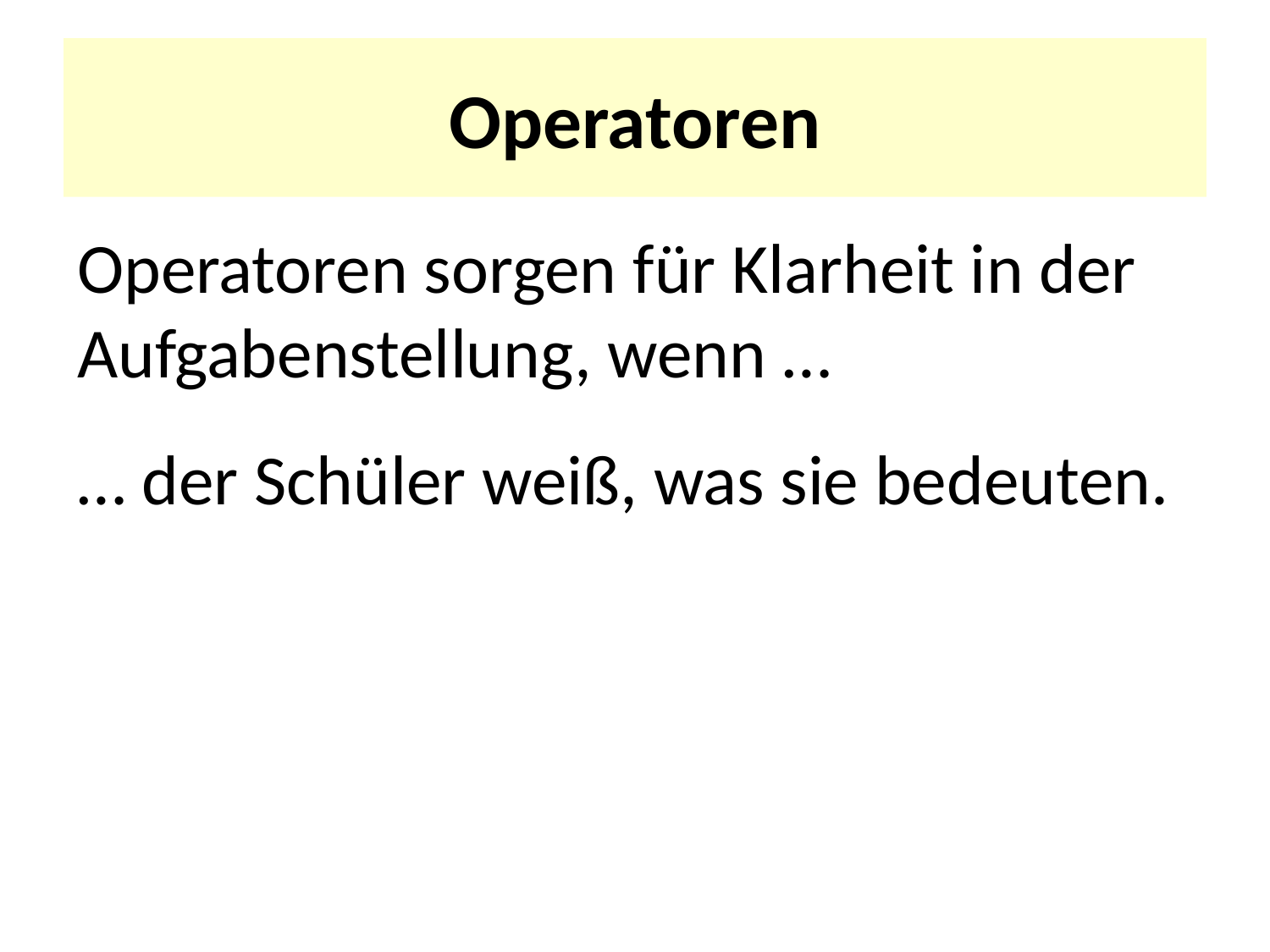

# Operatoren
Operatoren sorgen für Klarheit in der Aufgabenstellung, wenn …

… der Schüler weiß, was sie bedeuten.